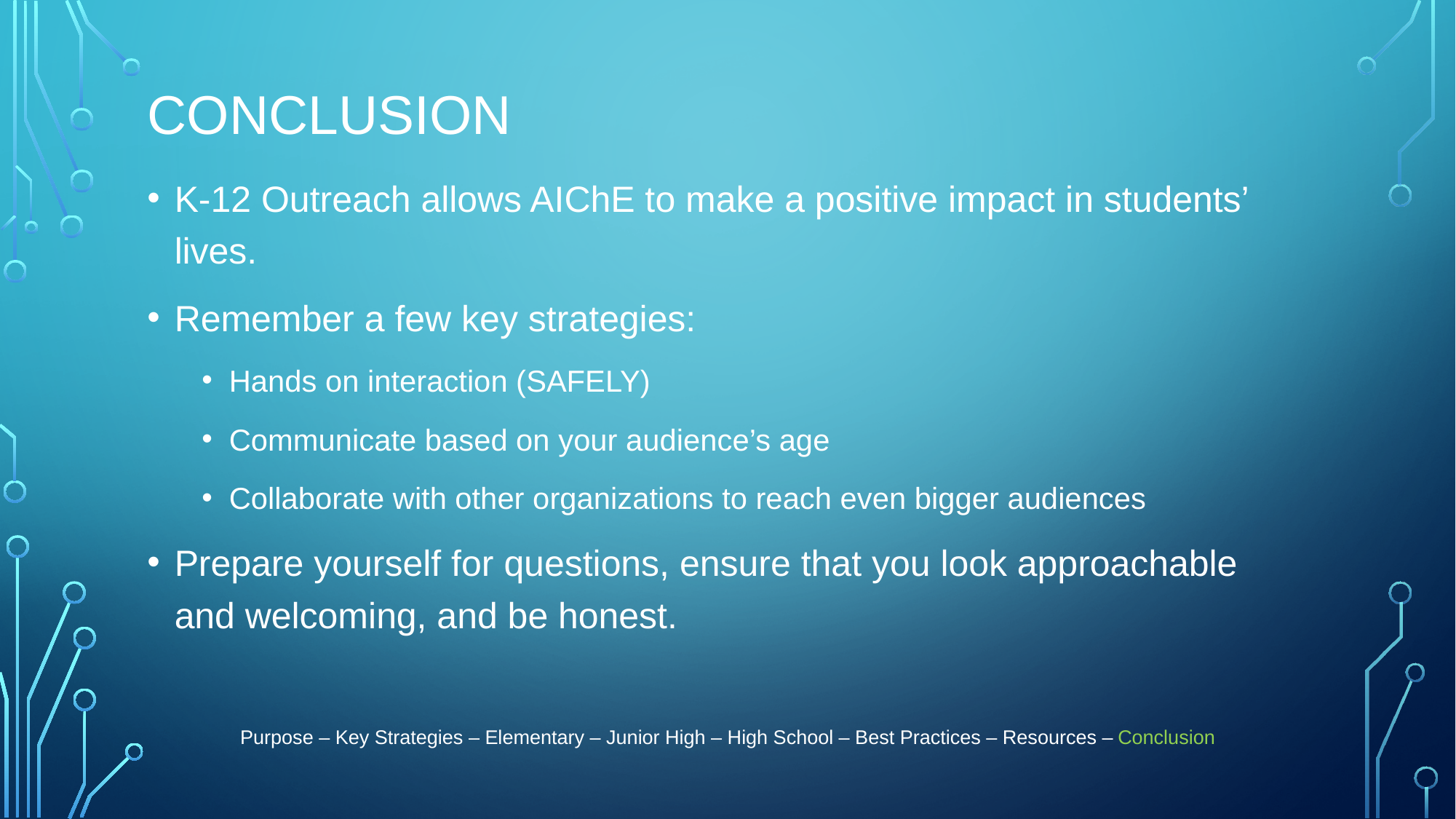

# CONCLUSION
K-12 Outreach allows AIChE to make a positive impact in students’ lives.
Remember a few key strategies:
Hands on interaction (SAFELY)
Communicate based on your audience’s age
Collaborate with other organizations to reach even bigger audiences
Prepare yourself for questions, ensure that you look approachable and welcoming, and be honest.
Purpose – Key Strategies – Elementary – Junior High – High School – Best Practices – Resources – Conclusion